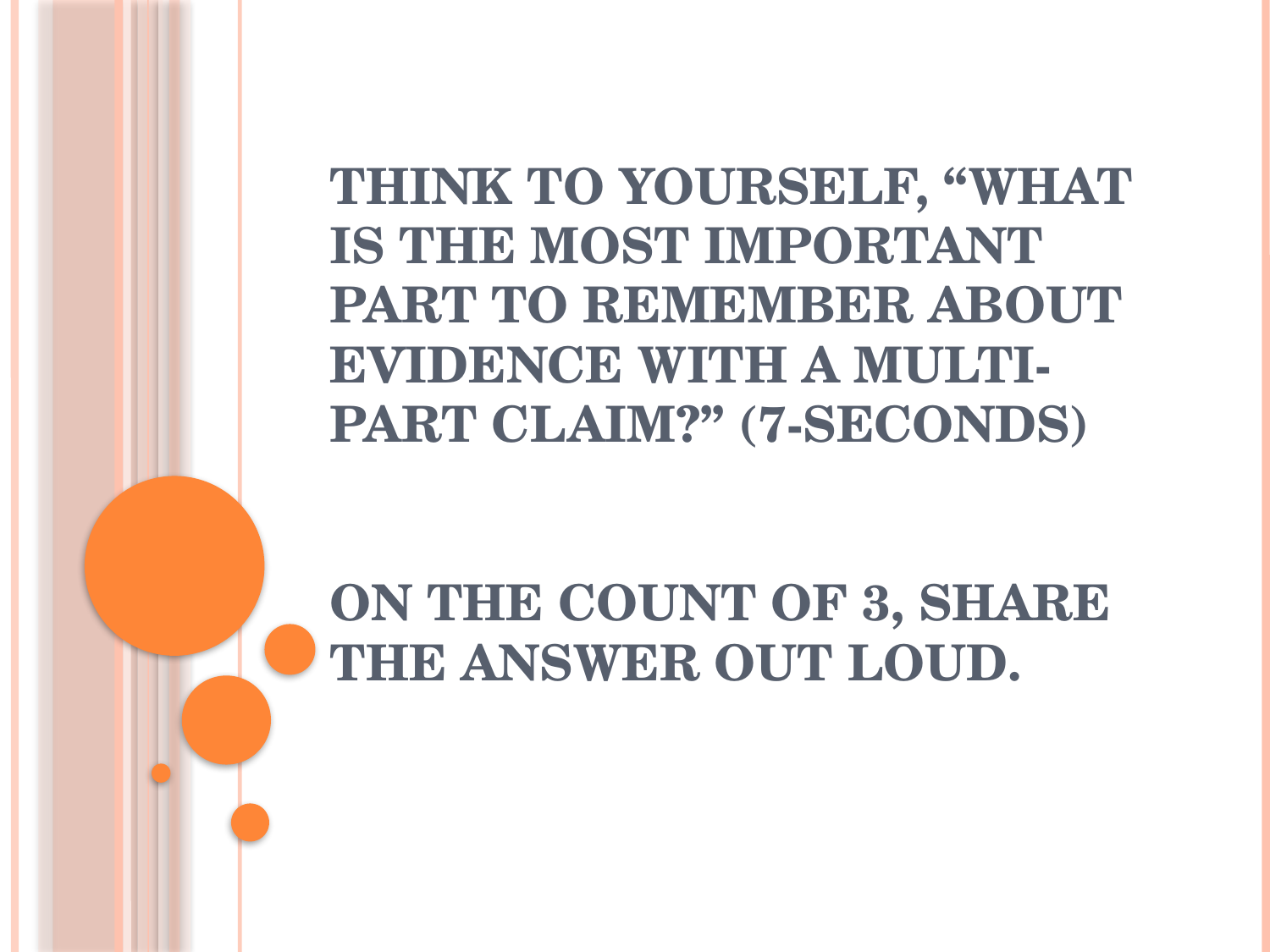

# Think to Yourself, “What is the most important part to remember about evidence with a multi-part claim?” (7-seconds) On the count of 3, share the answer out loud.